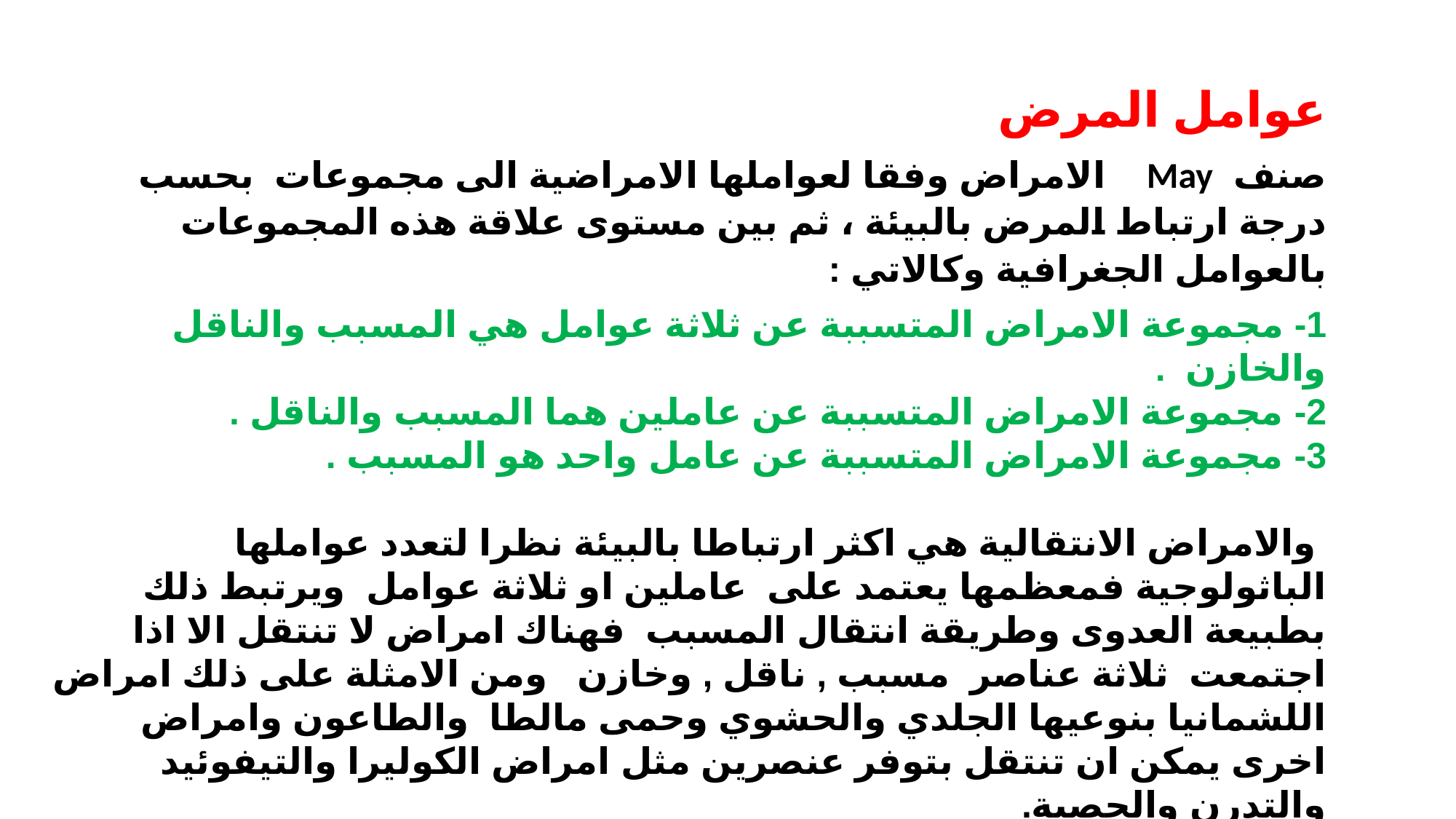

عوامل المرض
صنف  May    الامراض وفقا لعواملها الامراضية الى مجموعات  بحسب درجة ارتباط المرض بالبيئة ، ثم بين مستوى علاقة هذه المجموعات بالعوامل الجغرافية وكالاتي :
1- مجموعة الامراض المتسببة عن ثلاثة عوامل هي المسبب والناقل والخازن  .
2- مجموعة الامراض المتسببة عن عاملين هما المسبب والناقل .
3- مجموعة الامراض المتسببة عن عامل واحد هو المسبب .

 والامراض الانتقالية هي اكثر ارتباطا بالبيئة نظرا لتعدد عواملها   الباثولوجية فمعظمها يعتمد على  عاملين او ثلاثة عوامل  ويرتبط ذلك بطبيعة العدوى وطريقة انتقال المسبب  فهناك امراض لا تنتقل الا اذا اجتمعت  ثلاثة عناصر  مسبب , ناقل , وخازن   ومن الامثلة على ذلك امراض اللشمانيا بنوعيها الجلدي والحشوي وحمى مالطا  والطاعون وامراض اخرى يمكن ان تنتقل بتوفر عنصرين مثل امراض الكوليرا والتيفوئيد والتدرن والحصبة.